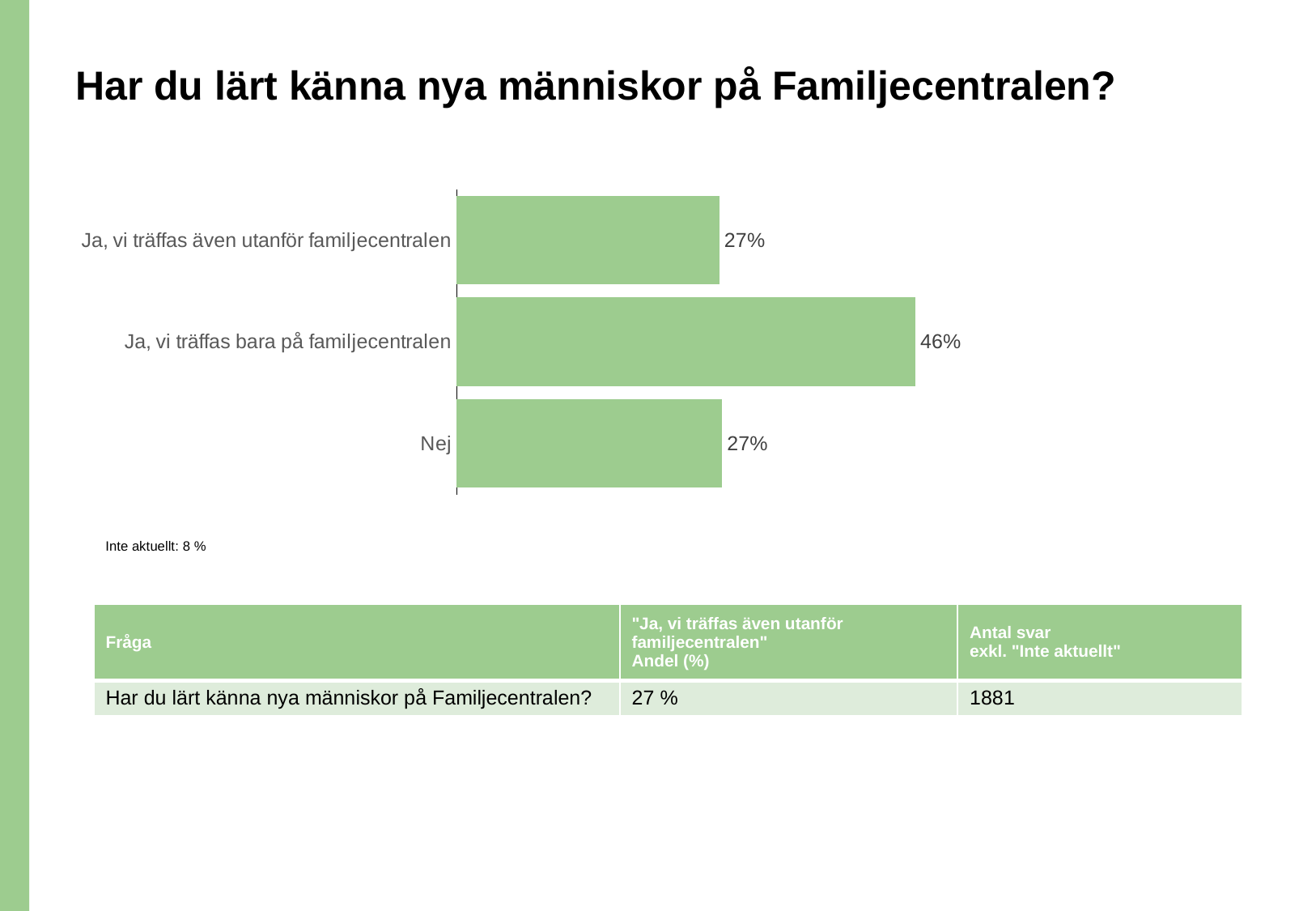

# Har du lärt känna nya människor på Familjecentralen?

### Chart

| Category | Har du lärt känna nya människor på Familjecentralen? |
|---|---|
| Ja, vi träffas även utanför familjecentralen | 0.266347687400319 |
| Ja, vi träffas bara på familjecentralen | 0.4646464646464646 |
| Nej | 0.2690058479532163 |
Inte aktuellt: 8 %
| Fråga | "Ja, vi träffas även utanför familjecentralen" Andel (%) | Antal svar exkl. "Inte aktuellt" |
| --- | --- | --- |
| Har du lärt känna nya människor på Familjecentralen? | 27 % | 1881 |